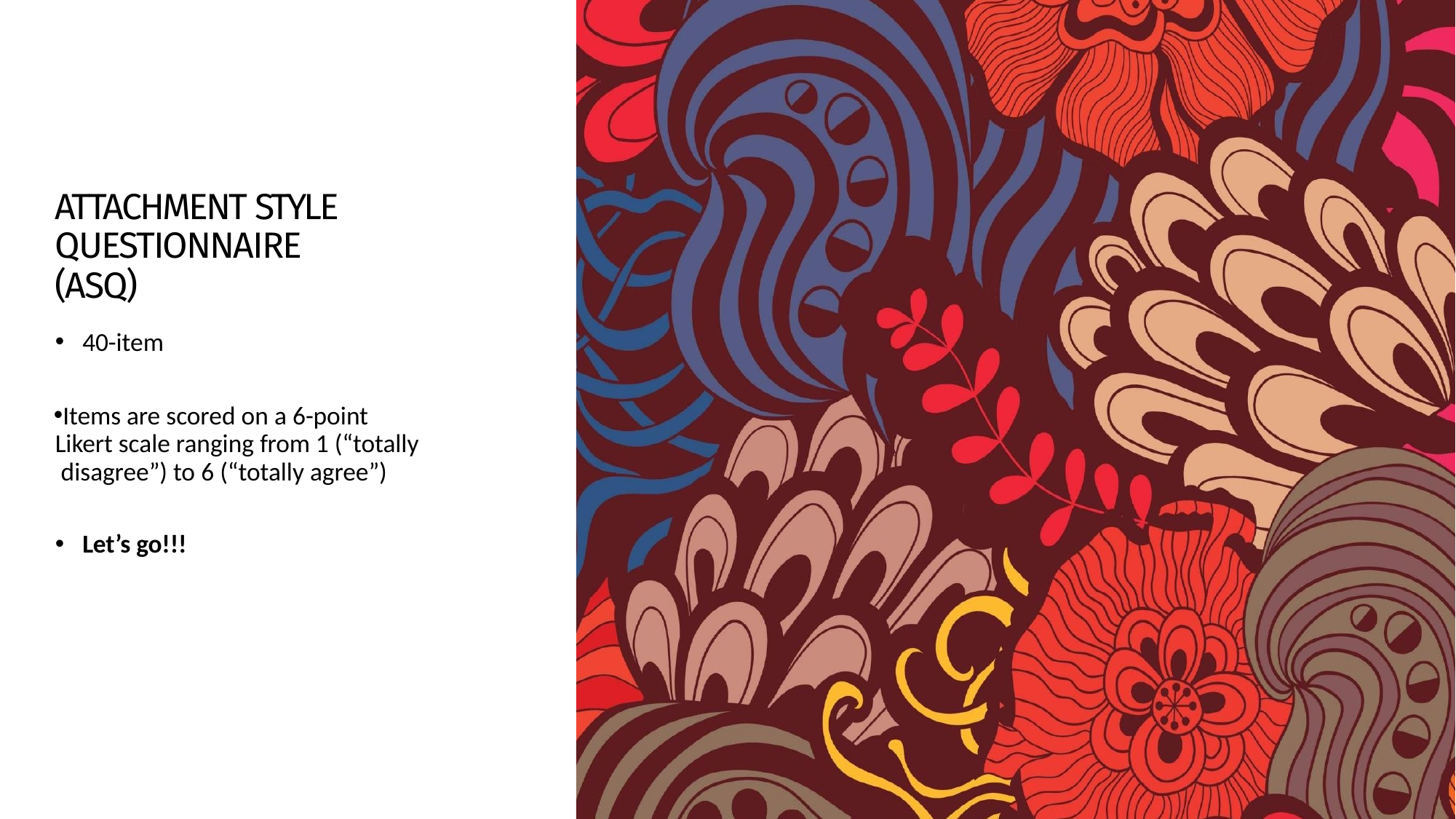

# ATTACHMENT STYLE  QUESTIONNAIRE (ASQ)
40-item

Items are scored on a 6-point  Likert scale ranging from 1 (“totally  disagree”) to 6 (“totally agree”)

Let’s go!!!